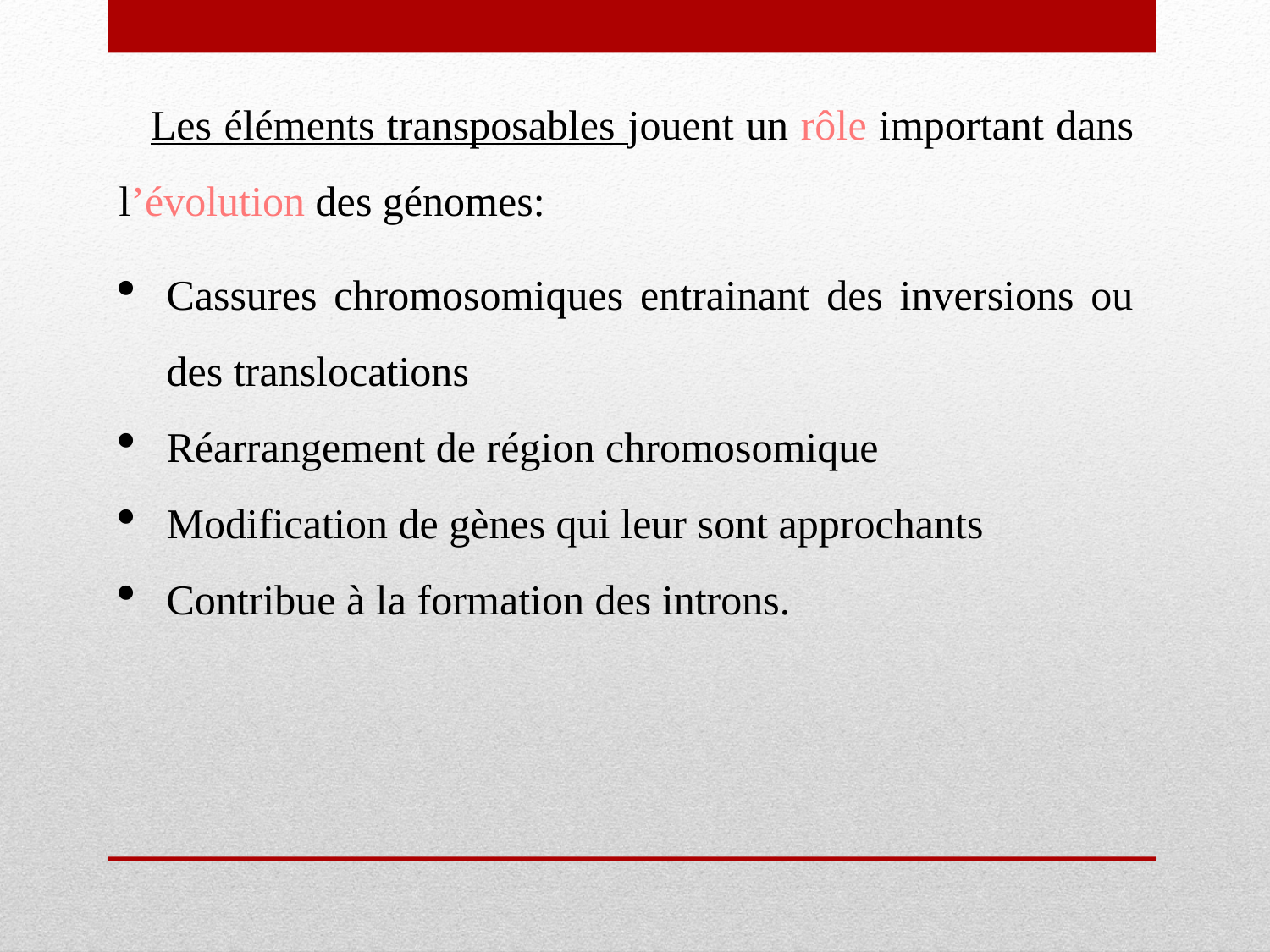

Les éléments transposables jouent un rôle important dans l’évolution des génomes:
Cassures chromosomiques entrainant des inversions ou des translocations
Réarrangement de région chromosomique
Modification de gènes qui leur sont approchants
Contribue à la formation des introns.